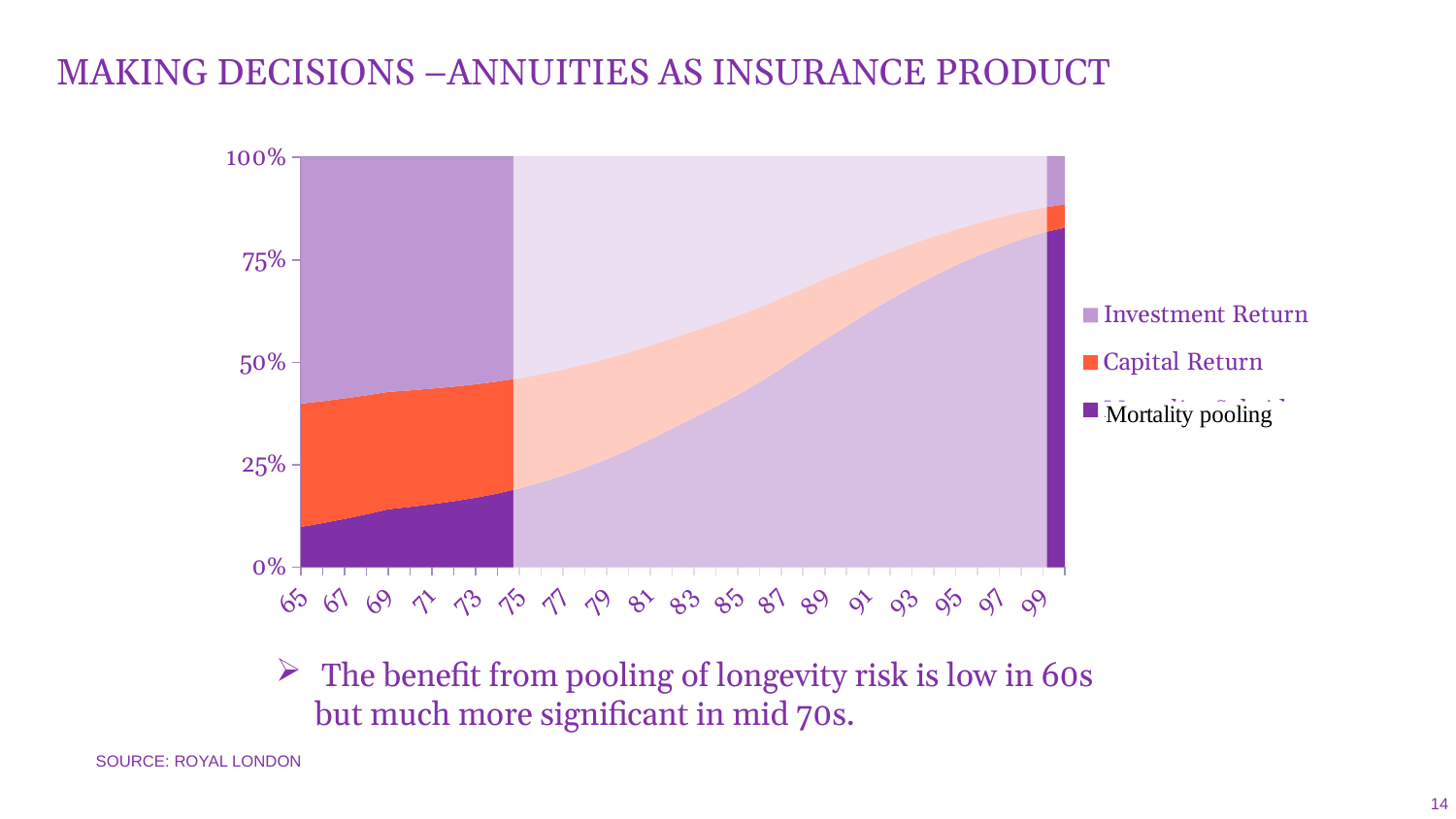

# Making decisions –annuities as insurance product

### Chart

| Category | Mortality Subsidy | Capital Return | Investment Return |
|---|---|---|---|
| 65 | 0.09804758566606575 | 0.3006508047779781 | 0.6013016095559561 |
| 66 | 0.1073412155937589 | 0.29755292813541373 | 0.5951058562708275 |
| 67 | 0.117534415712891 | 0.2941551947623697 | 0.5883103895247391 |
| 68 | 0.12875965163050138 | 0.2904134494564995 | 0.5808268989129989 |
| 69 | 0.14100932385268133 | 0.28633022538243963 | 0.5726604507648793 |
| 70 | 0.14679176410746633 | 0.28440274529751136 | 0.5688054905950227 |
| 71 | 0.15325762869354506 | 0.28224745710215166 | 0.5644949142043034 |
| 72 | 0.16059093082433074 | 0.2798030230585564 | 0.5596060461171128 |
| 73 | 0.1691416586237276 | 0.27695278045875754 | 0.553905560917515 |
| 74 | 0.1794225509498486 | 0.2735258163500505 | 0.547051632700101 |
| 75 | 0.19194718555095067 | 0.26935093814968325 | 0.5387018762993665 |
| 76 | 0.2067108209048847 | 0.2644297263650384 | 0.528859452730077 |
| 77 | 0.22353475333089415 | 0.258821748889702 | 0.517643497779404 |
| 78 | 0.24229112897395758 | 0.25256962367534747 | 0.5051392473506949 |
| 79 | 0.2630475413894556 | 0.2456508195368482 | 0.49130163907369645 |
| 80 | 0.2858281505177681 | 0.238057283160744 | 0.476114566321488 |
| 81 | 0.3115398784895912 | 0.2294867071701363 | 0.4589734143402726 |
| 82 | 0.33807170891742905 | 0.2206427636941903 | 0.4412855273883806 |
| 83 | 0.3646264444573874 | 0.21179118518087095 | 0.4235823703617419 |
| 84 | 0.3915971066505962 | 0.20280096444980122 | 0.4056019288996025 |
| 85 | 0.42000292521888394 | 0.1933323582603721 | 0.3866647165207443 |
| 86 | 0.4508821431780102 | 0.18303928560733 | 0.36607857121466003 |
| 87 | 0.4847192951202972 | 0.17176023495990098 | 0.34352046991980206 |
| 88 | 0.5201259241399591 | 0.15995802528668038 | 0.31991605057336076 |
| 89 | 0.5551754989478966 | 0.14827483368403446 | 0.29654966736806904 |
| 90 | 0.5882456004600138 | 0.13725146651332873 | 0.2745029330266574 |
| 91 | 0.6220142650889907 | 0.12599524497033643 | 0.25199048994067286 |
| 92 | 0.6534924489297554 | 0.11550251702341487 | 0.23100503404682973 |
| 93 | 0.6830030884948092 | 0.10566563716839698 | 0.21133127433679394 |
| 94 | 0.7107110873890492 | 0.09642963753698366 | 0.19285927507396736 |
| 95 | 0.7366287744693719 | 0.08779040851020951 | 0.17558081702041892 |
| 96 | 0.759876517002918 | 0.0800411609990273 | 0.16008232199805456 |
| 97 | 0.7809694360883155 | 0.07301018797056158 | 0.14602037594112316 |
| 98 | 0.7998714786008213 | 0.06670950713305962 | 0.13341901426611924 |
| 99 | 0.8168001453542546 | 0.061066618215248426 | 0.12213323643049684 |
| 100 | 0.8285590830116175 | 0.05714697232946082 | 0.11429394465892165 |
The benefit from pooling of longevity risk is low in 60s
     but much more significant in mid 70s.

Source: Royal London
14